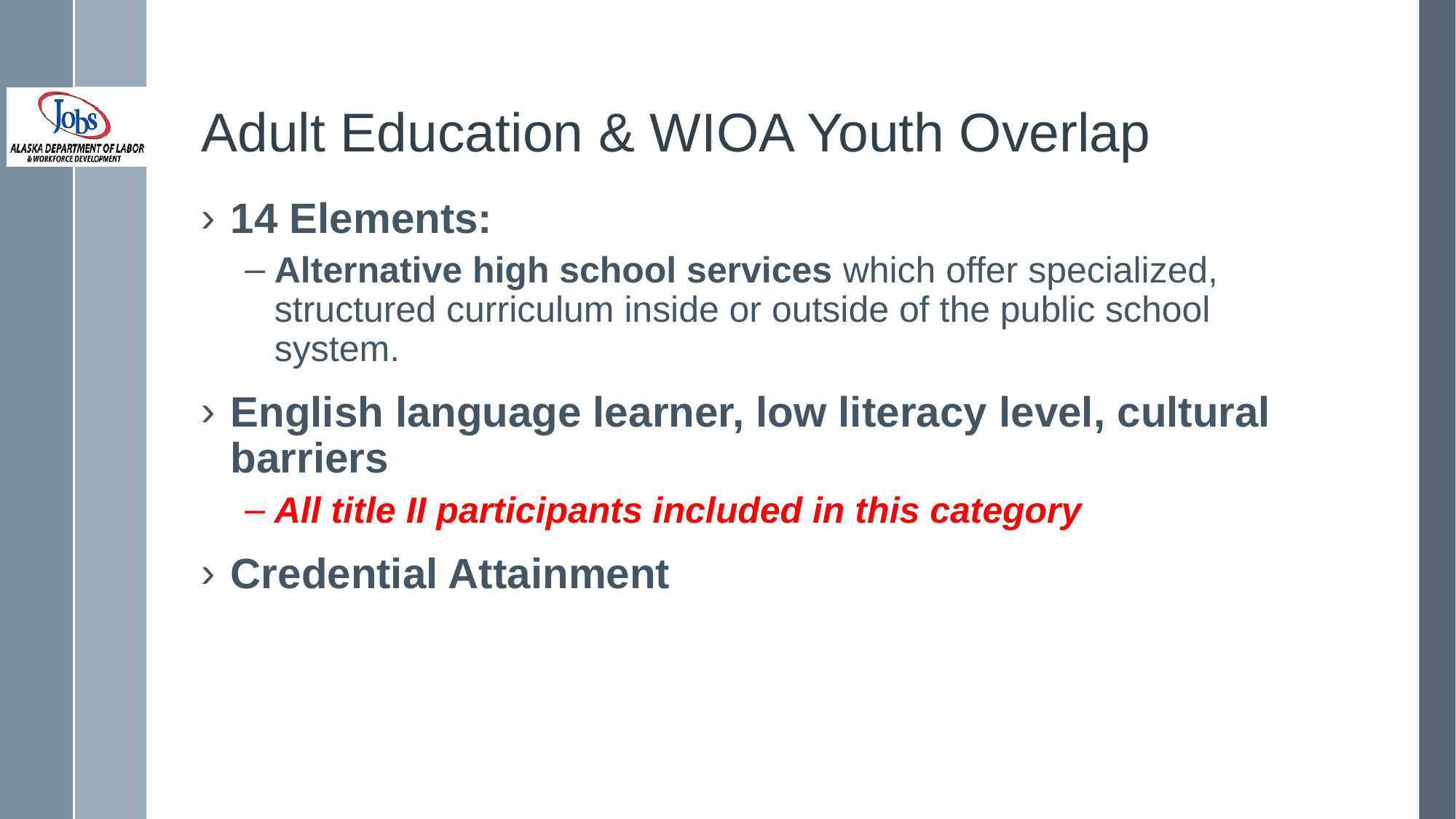

# Adult Education & WIOA Youth Overlap
14 Elements:
Alternative high school services which offer specialized, structured curriculum inside or outside of the public school system.
English language learner, low literacy level, cultural barriers
All title II participants included in this category
Credential Attainment